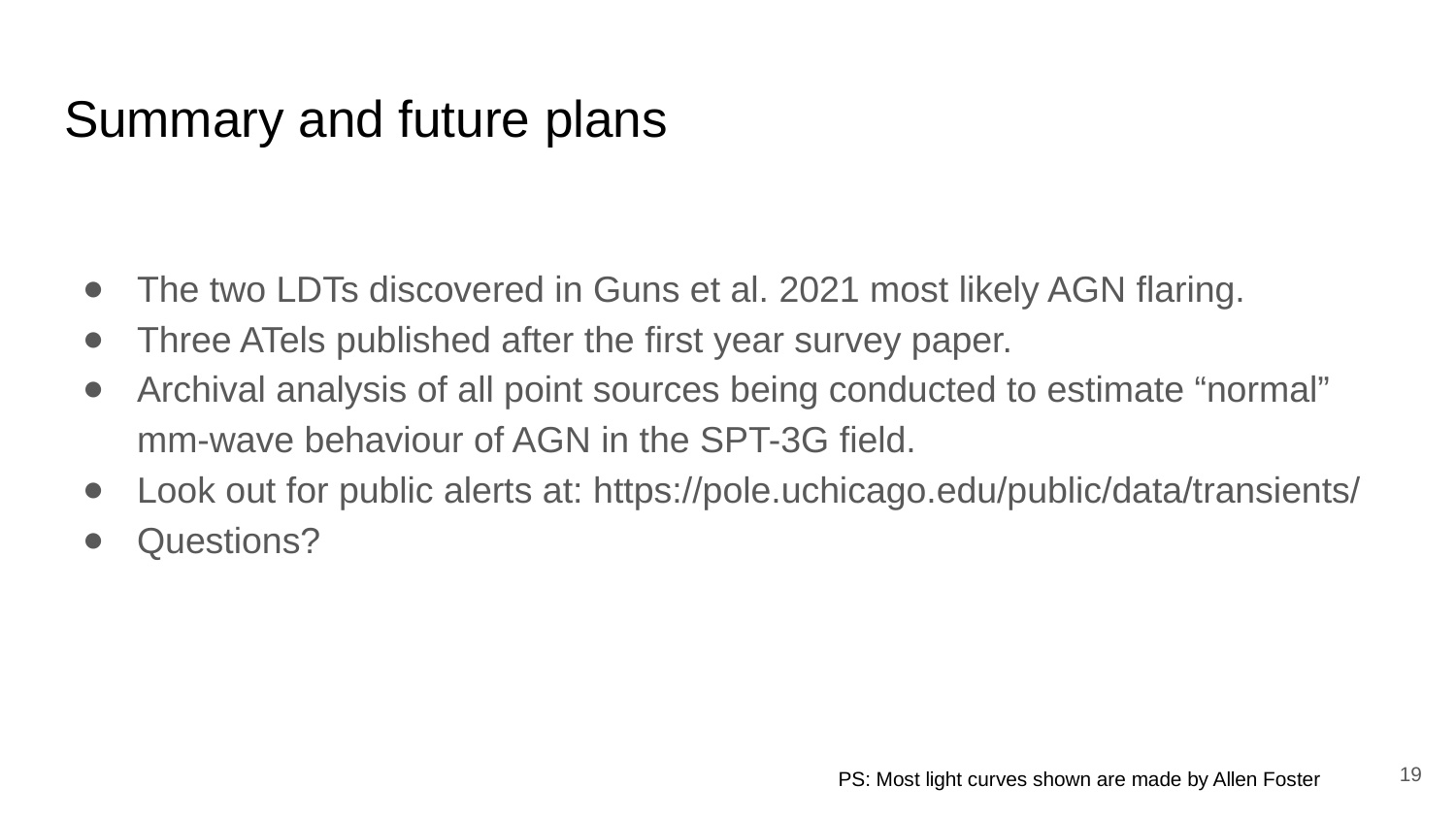

# Summary and future plans

The two LDTs discovered in Guns et al. 2021 most likely AGN flaring.
Three ATels published after the first year survey paper.
Archival analysis of all point sources being conducted to estimate “normal” mm-wave behaviour of AGN in the SPT-3G field.
Look out for public alerts at: https://pole.uchicago.edu/public/data/transients/
Questions?
19
PS: Most light curves shown are made by Allen Foster